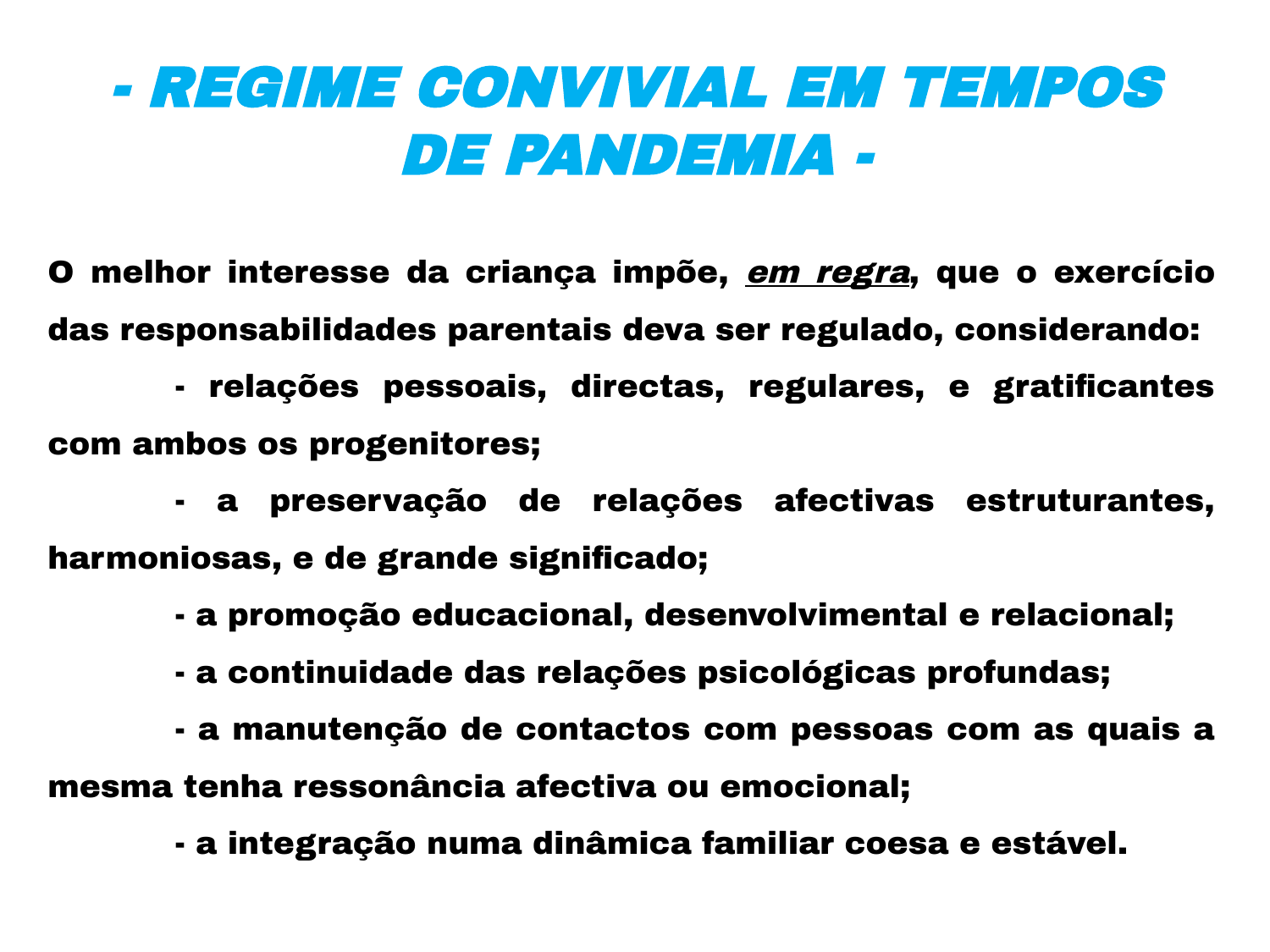

# - REGIME CONVIVIAL EM TEMPOS DE PANDEMIA -
O melhor interesse da criança impõe, em regra, que o exercício das responsabilidades parentais deva ser regulado, considerando:
	- relações pessoais, directas, regulares, e gratificantes com ambos os progenitores;
	- a preservação de relações afectivas estruturantes, harmoniosas, e de grande significado;
	- a promoção educacional, desenvolvimental e relacional;
	- a continuidade das relações psicológicas profundas;
	- a manutenção de contactos com pessoas com as quais a mesma tenha ressonância afectiva ou emocional;
	- a integração numa dinâmica familiar coesa e estável.